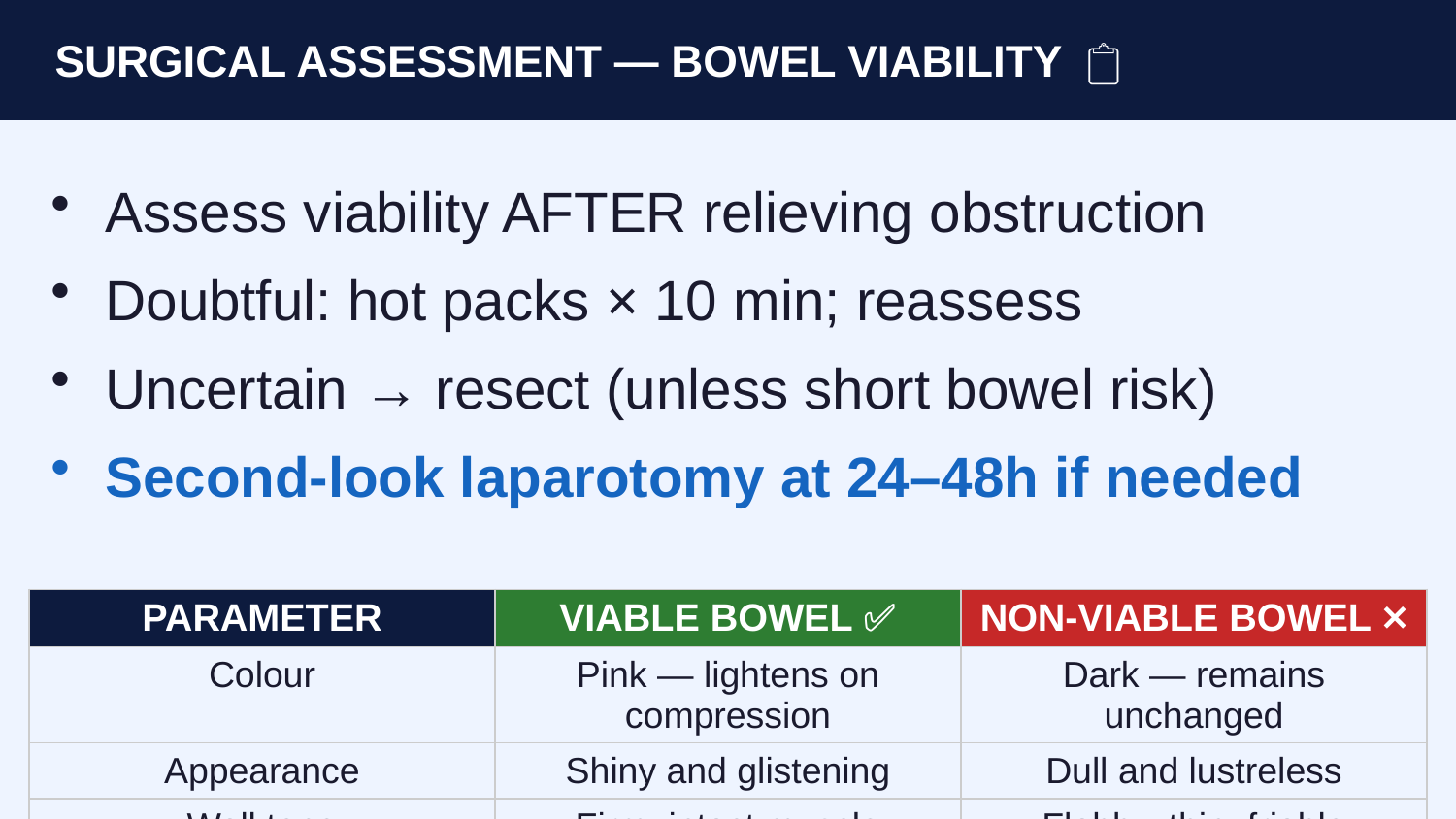

SURGICAL ASSESSMENT — BOWEL VIABILITY  📋
Assess viability AFTER relieving obstruction
Doubtful: hot packs × 10 min; reassess
Uncertain → resect (unless short bowel risk)
Second-look laparotomy at 24–48h if needed
| PARAMETER | VIABLE BOWEL ✅ | NON-VIABLE BOWEL ❌ |
| --- | --- | --- |
| Colour | Pink — lightens on compression | Dark — remains unchanged |
| Appearance | Shiny and glistening | Dull and lustreless |
| Wall tone | Firm; intact muscle | Flabby, thin, friable |
| Peristalsis | Present; stimulable | Absent — no movement |